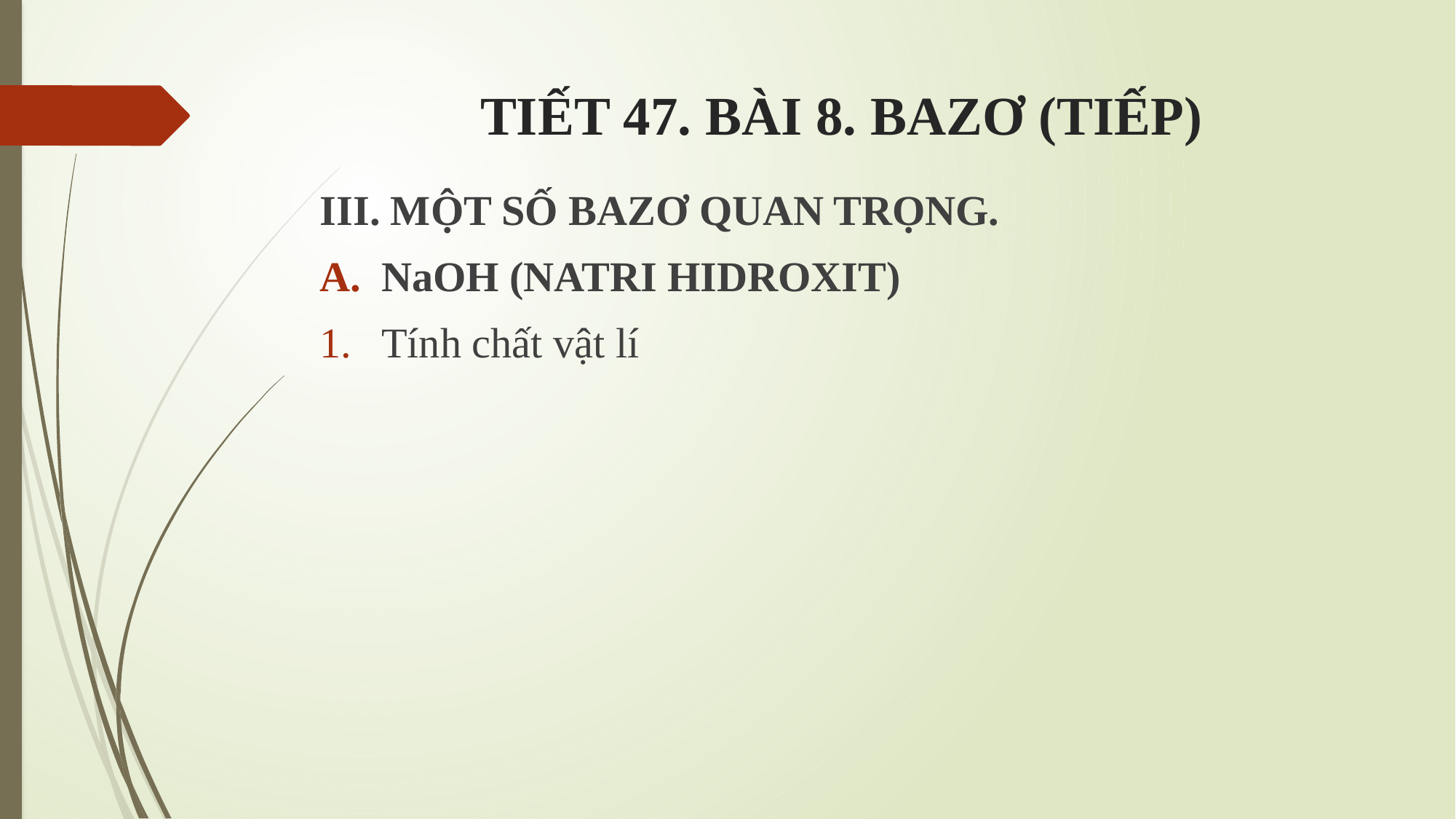

# TIẾT 47. BÀI 8. BAZƠ (TIẾP)
III. MỘT SỐ BAZƠ QUAN TRỌNG.
NaOH (NATRI HIDROXIT)
Tính chất vật lí